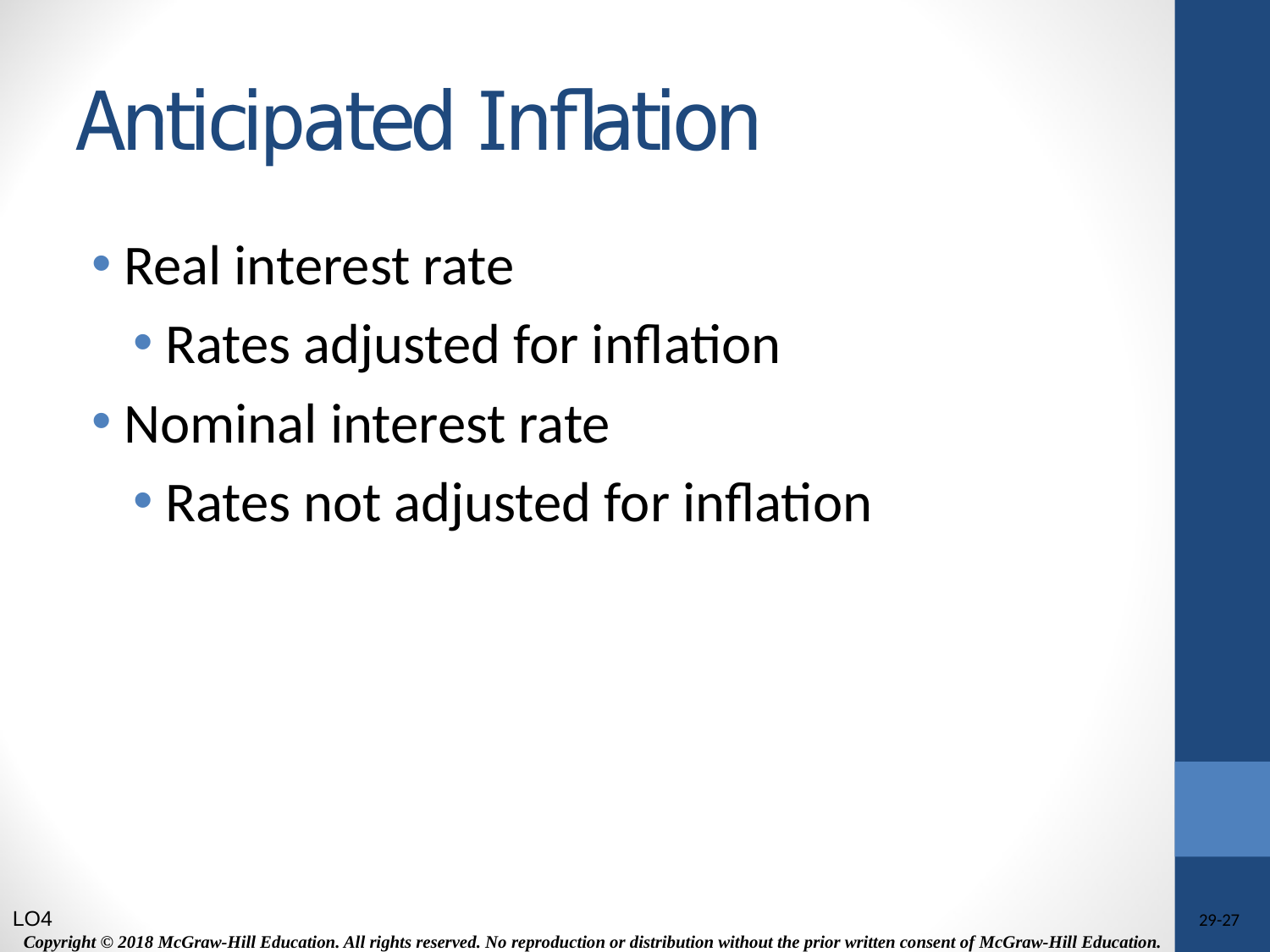

# Anticipated Inflation
Real interest rate
Rates adjusted for inflation
Nominal interest rate
Rates not adjusted for inflation
LO4